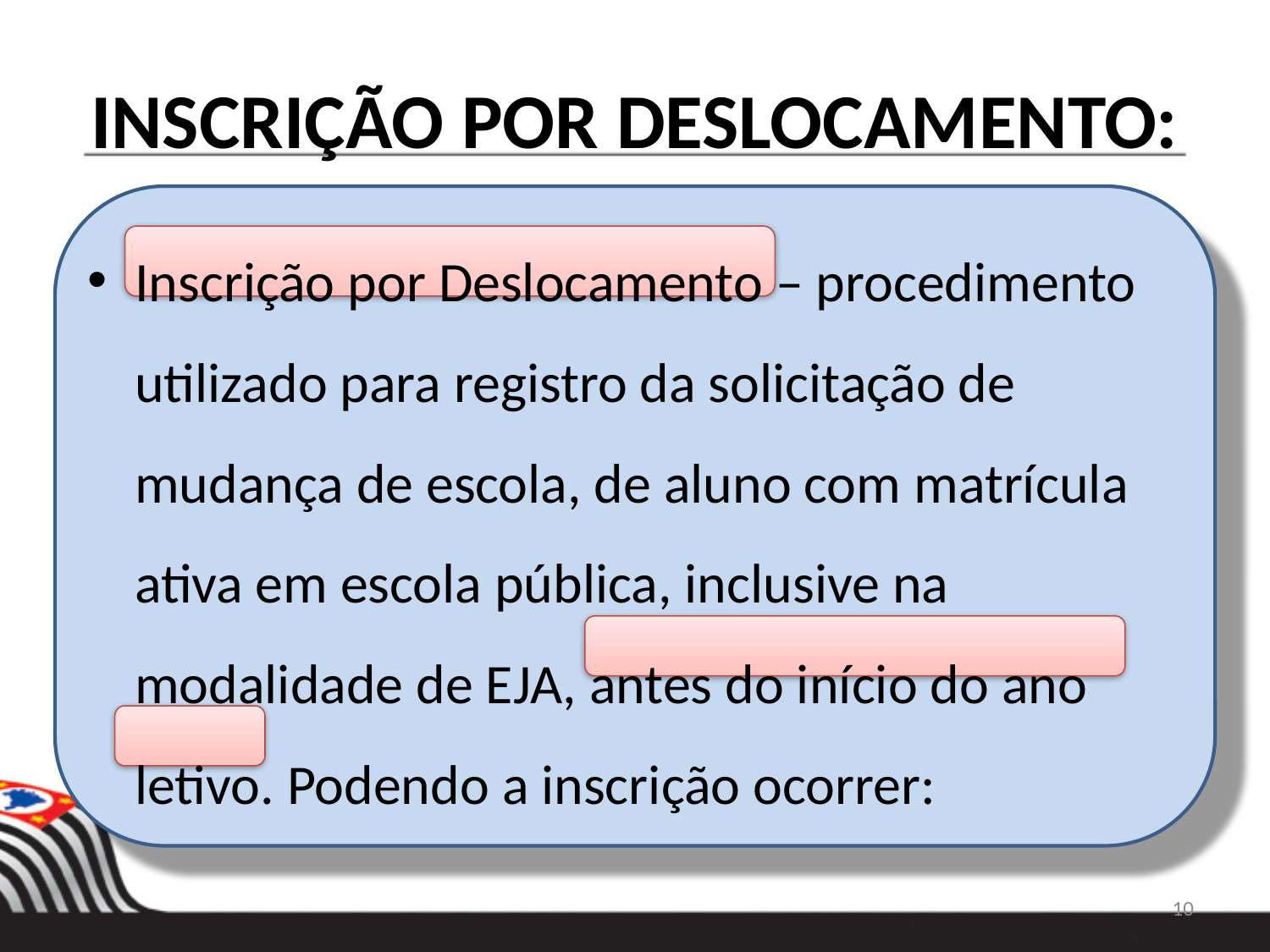

# INSCRIÇÃO POR DESLOCAMENTO:

Inscrição por Deslocamento – procedimento utilizado para registro da solicitação de mudança de escola, de aluno com matrícula ativa em escola pública, inclusive na modalidade de EJA, antes do início do ano letivo. Podendo a inscrição ocorrer:

10